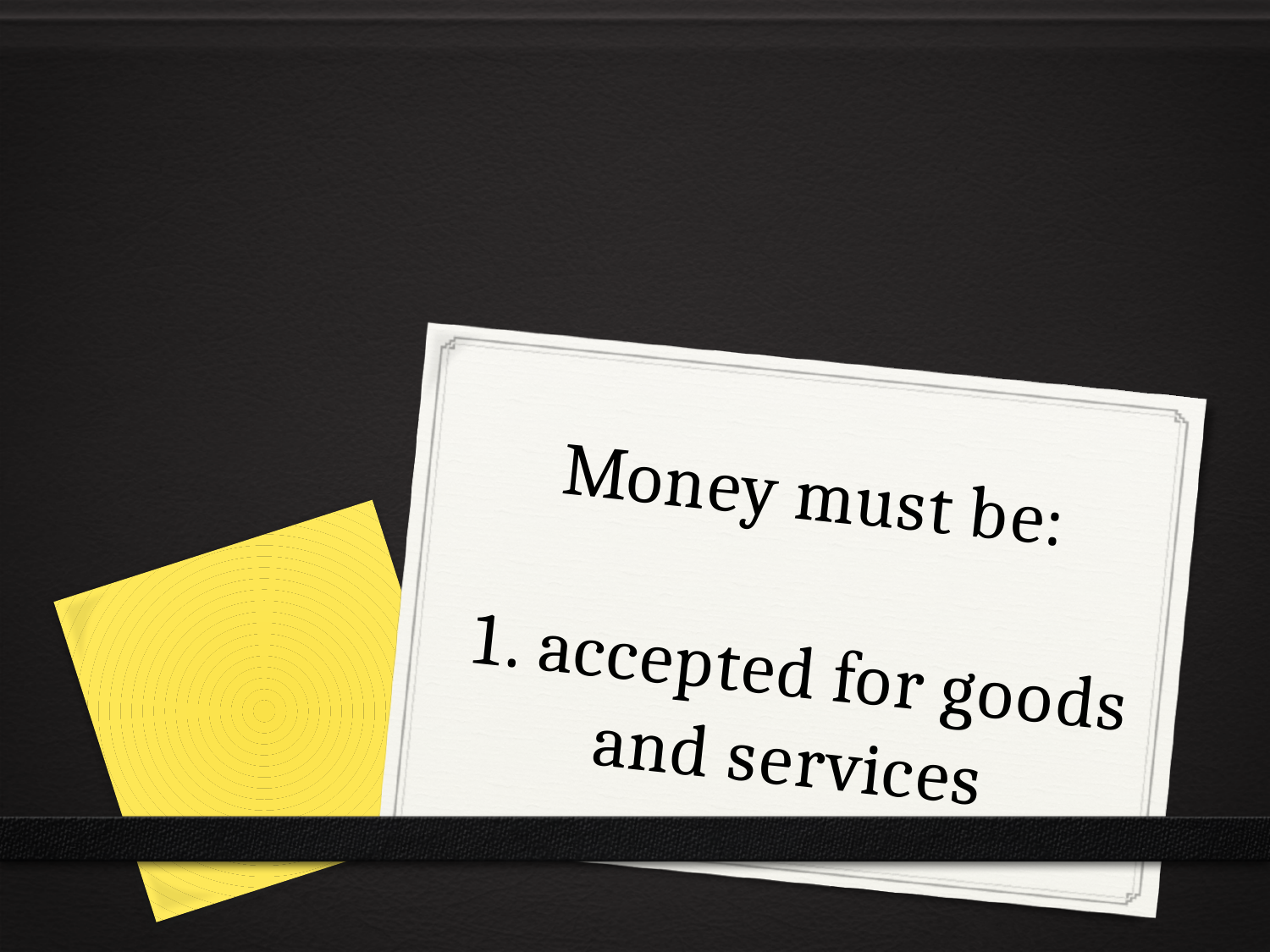

Money must be:
1. accepted for goods and services